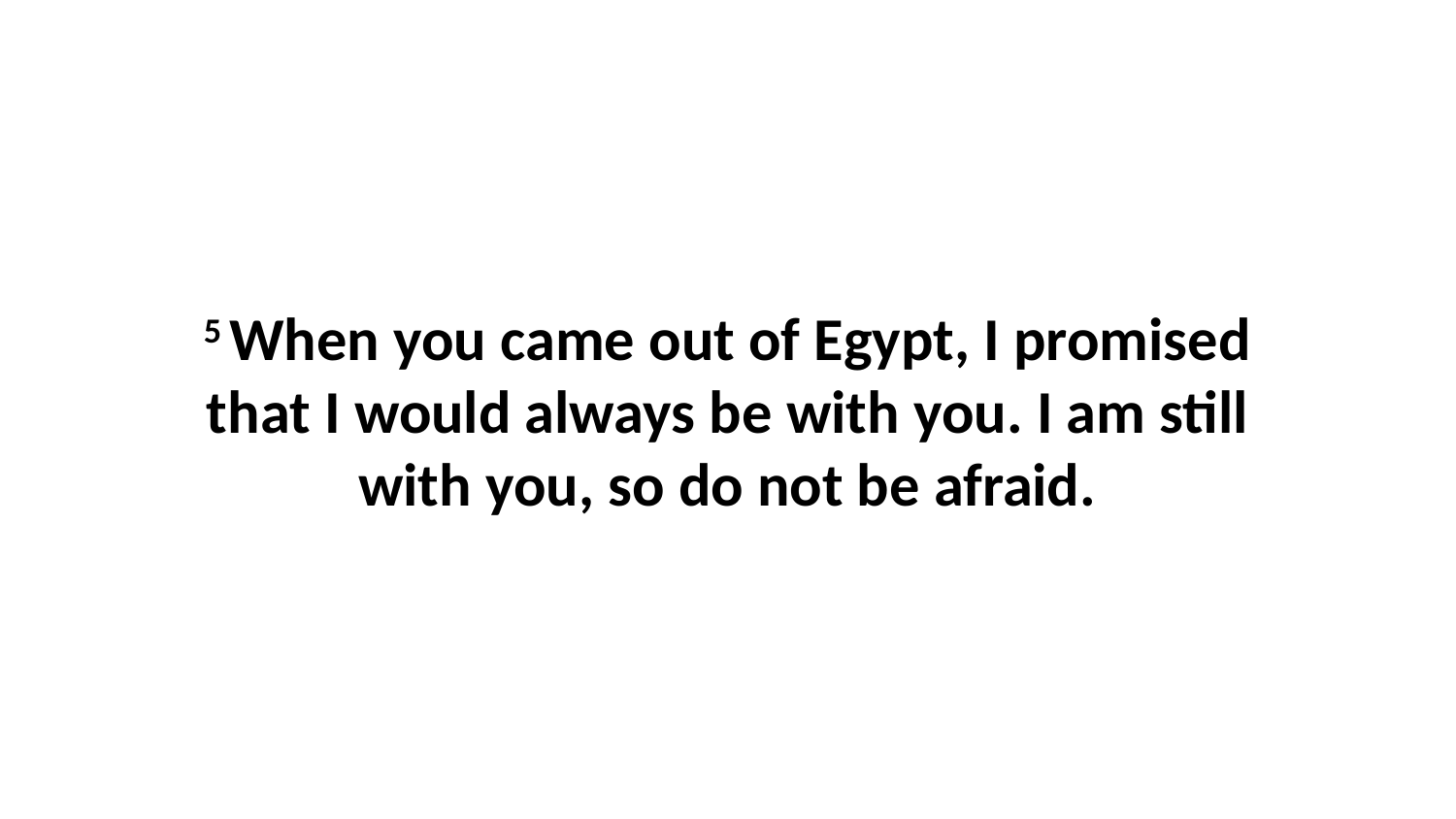

5 When you came out of Egypt, I promised that I would always be with you. I am still with you, so do not be afraid.